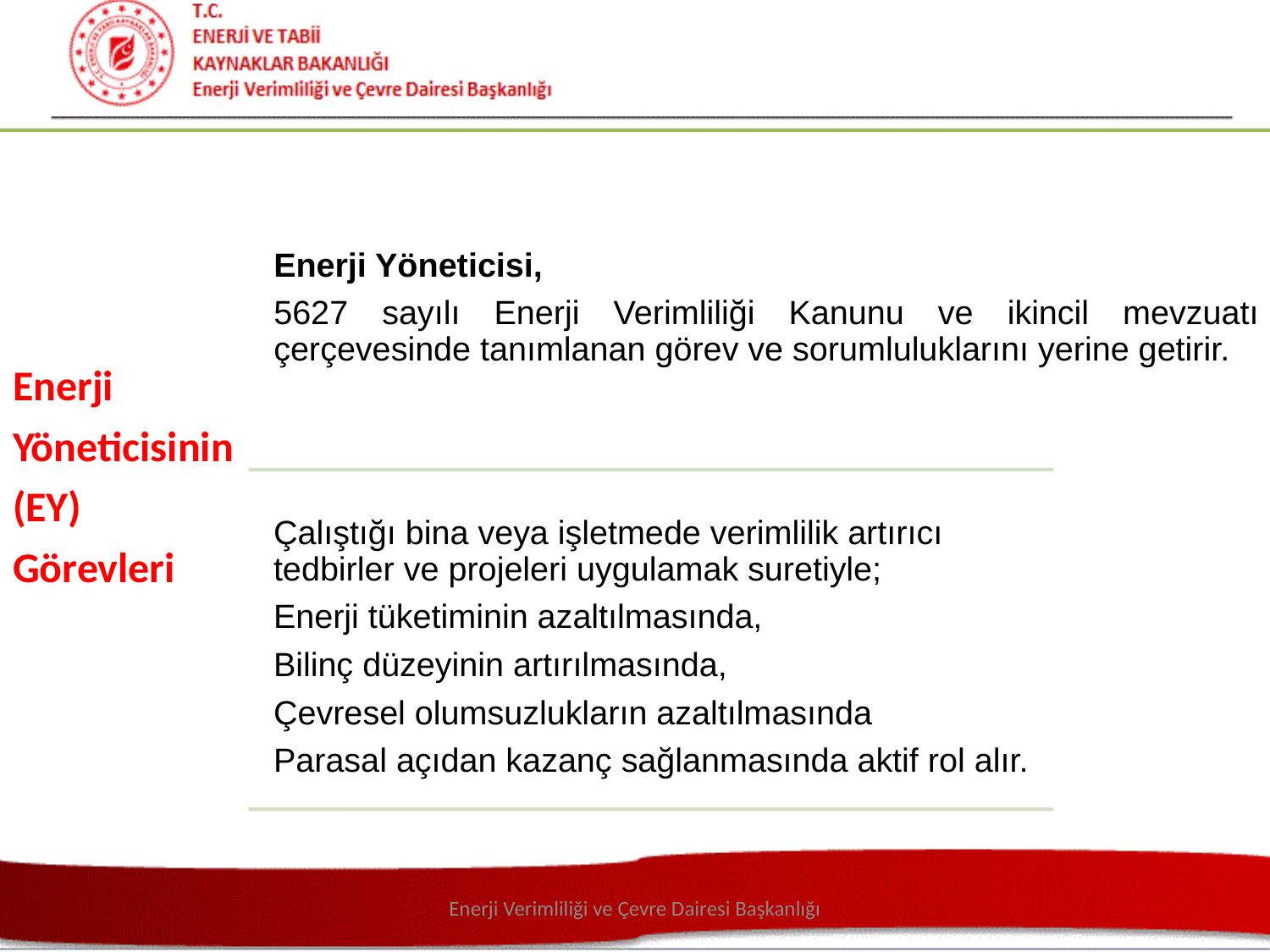

Enerji
Yöneticisinin
(EY)
Görevleri
Enerji Yöneticisi,
5627 sayılı Enerji Verimliliği Kanunu ve ikincil mevzuatı çerçevesinde tanımlanan görev ve sorumluluklarını yerine getirir.
Çalıştığı bina veya işletmede verimlilik artırıcı tedbirler ve projeleri uygulamak suretiyle;
Enerji tüketiminin azaltılmasında,
Bilinç düzeyinin artırılmasında,
Çevresel olumsuzlukların azaltılmasında
Parasal açıdan kazanç sağlanmasında aktif rol alır.
Enerji Verimliliği ve Çevre Dairesi Başkanlığı